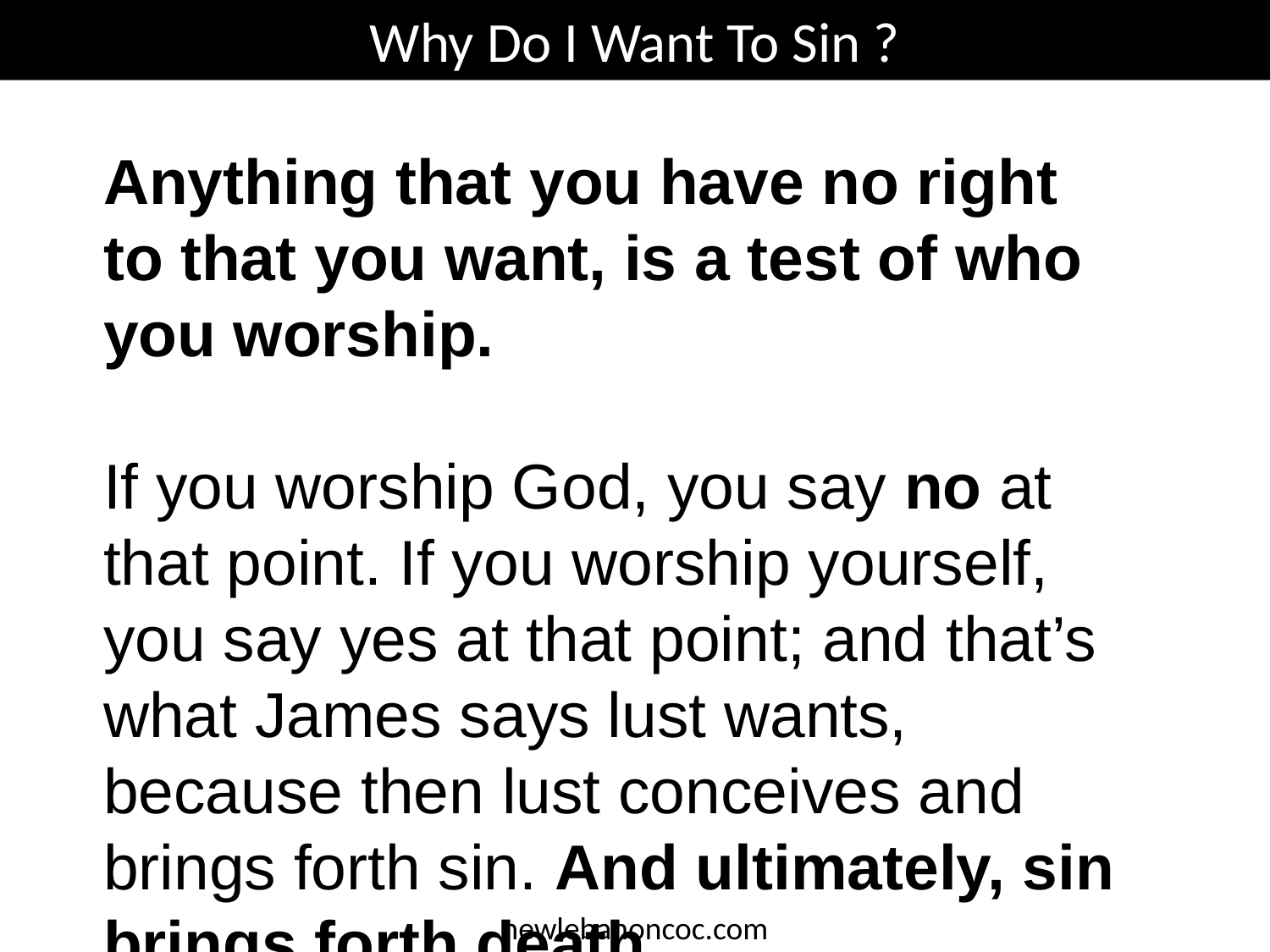

Why Do I Want To Sin ?
Anything that you have no right to that you want, is a test of who you worship.

If you worship God, you say no at that point. If you worship yourself, you say yes at that point; and that’s what James says lust wants, because then lust conceives and brings forth sin. And ultimately, sin brings forth death.
newlebanoncoc.com